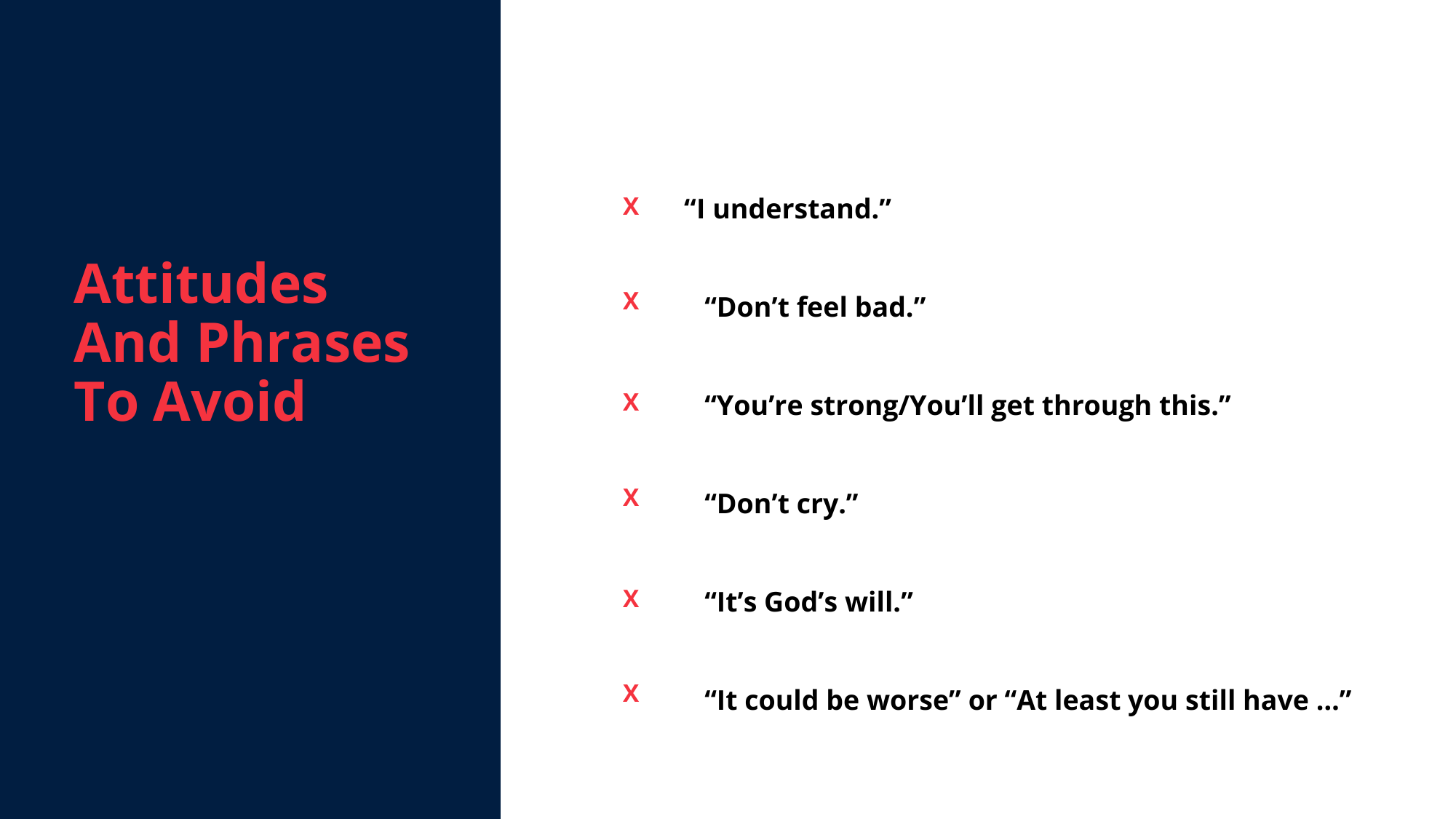

Attitudes And Phrases To Avoid
“I understand.”

“Don’t feel bad.”

“You’re strong/You’ll get through this.”

“Don’t cry.”

“It’s God’s will.”

“It could be worse” or “At least you still have …”
X

X

X

X

X

X